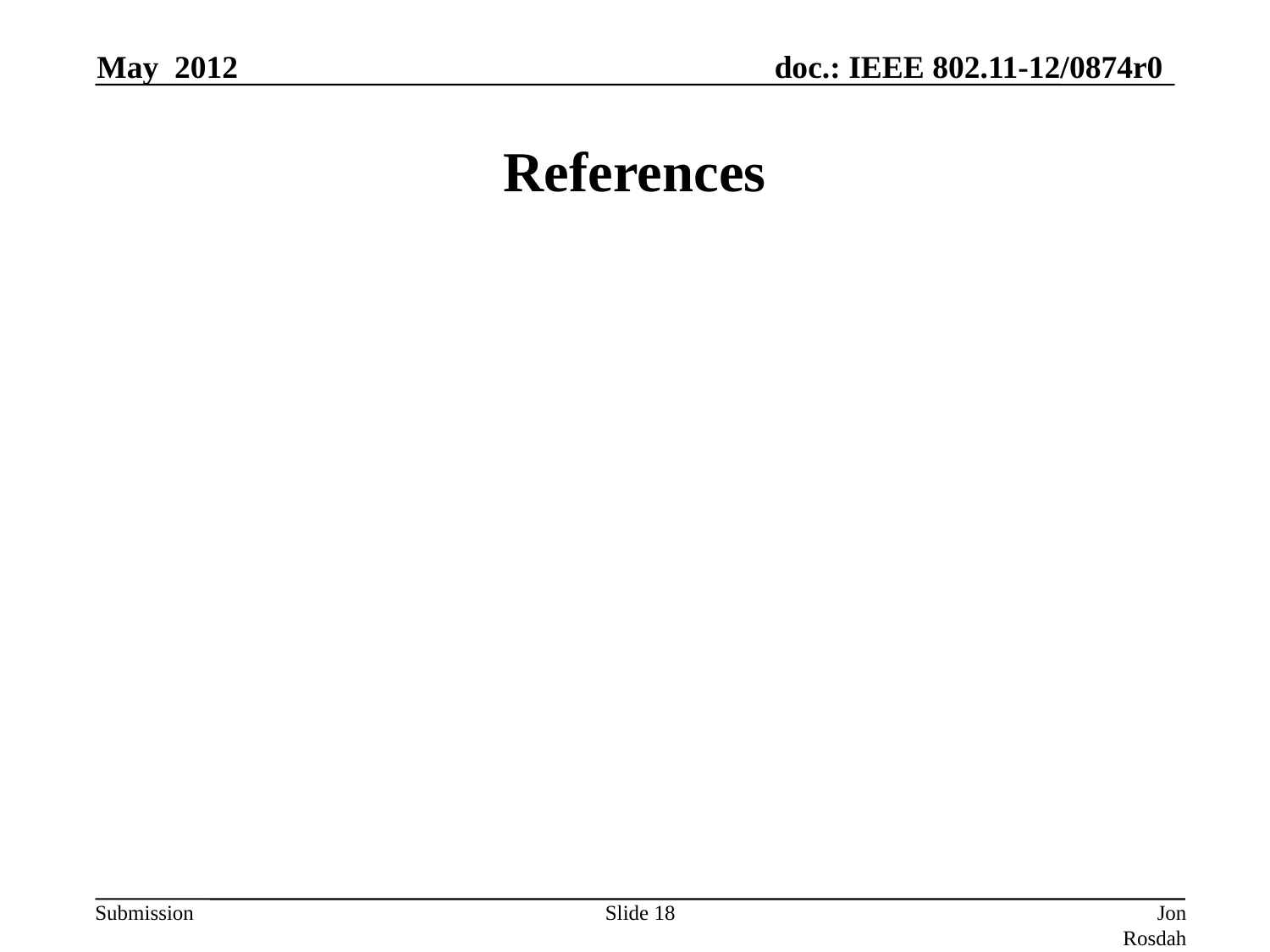

May  2012
# References

Slide 18
Jon Rosdahl (CSR)